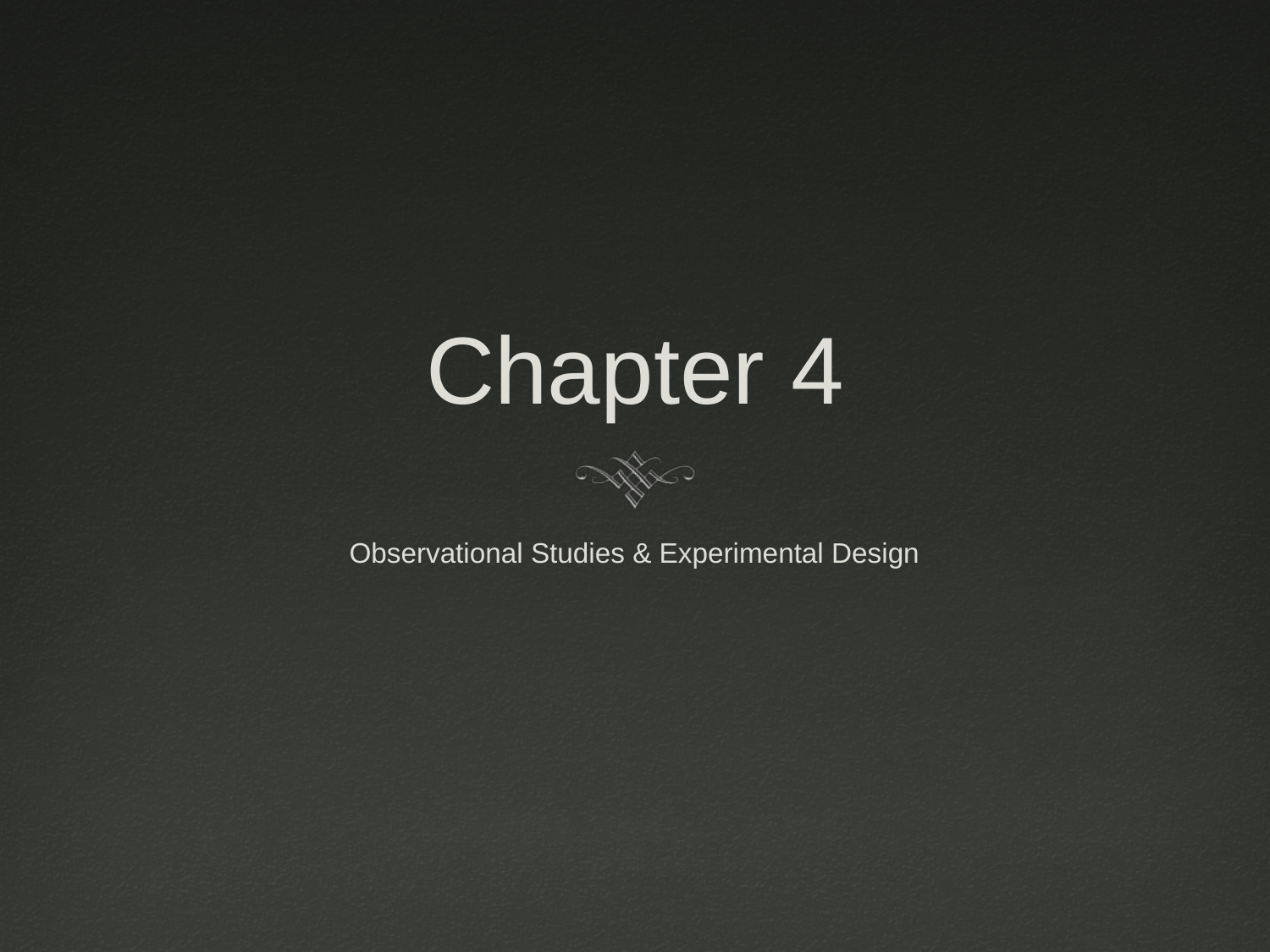

# Chapter 4
Observational Studies & Experimental Design